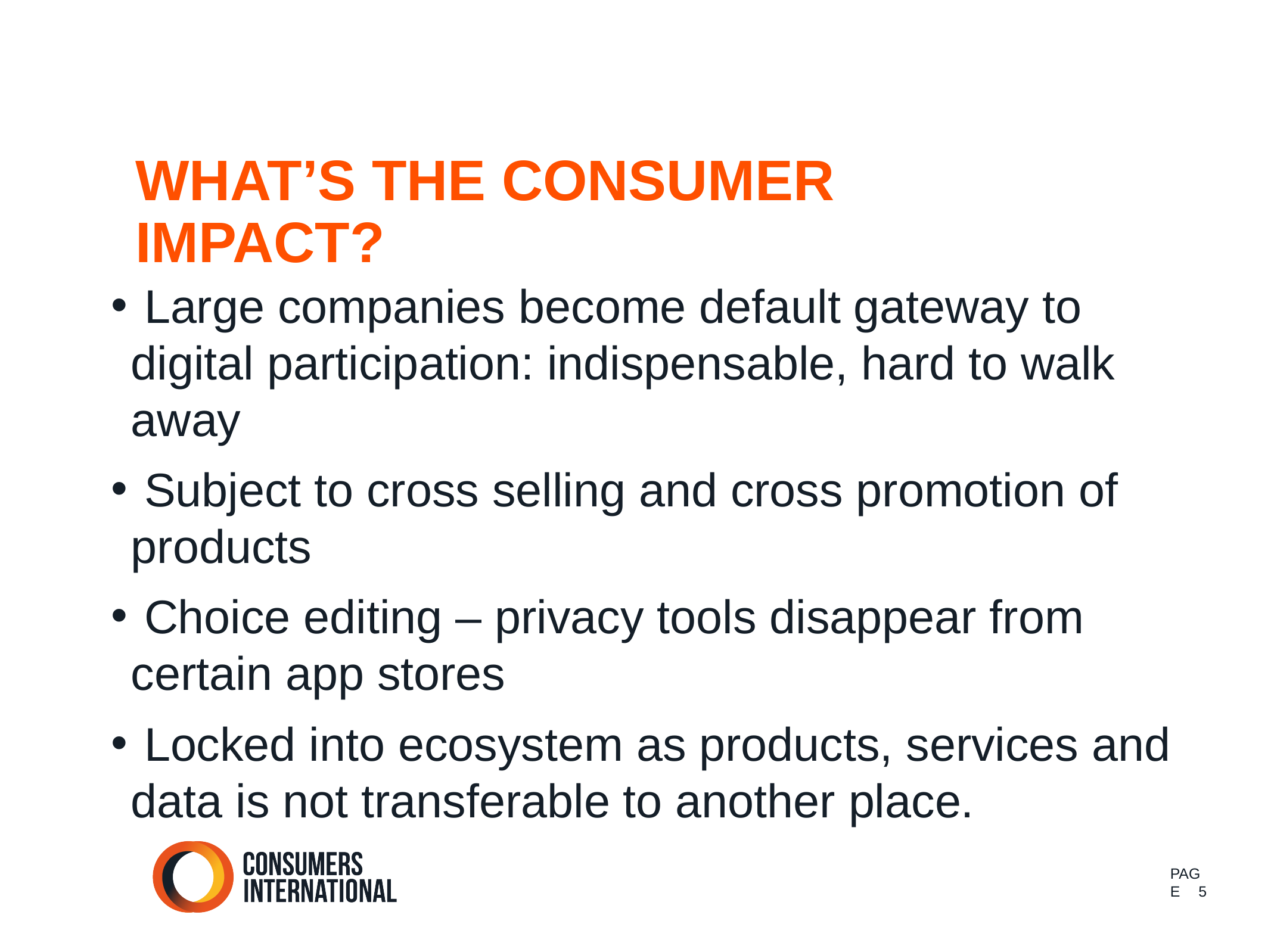

What’s the Consumer impact?
 Large companies become default gateway to digital participation: indispensable, hard to walk away
 Subject to cross selling and cross promotion of products
 Choice editing – privacy tools disappear from certain app stores
 Locked into ecosystem as products, services and data is not transferable to another place.
5